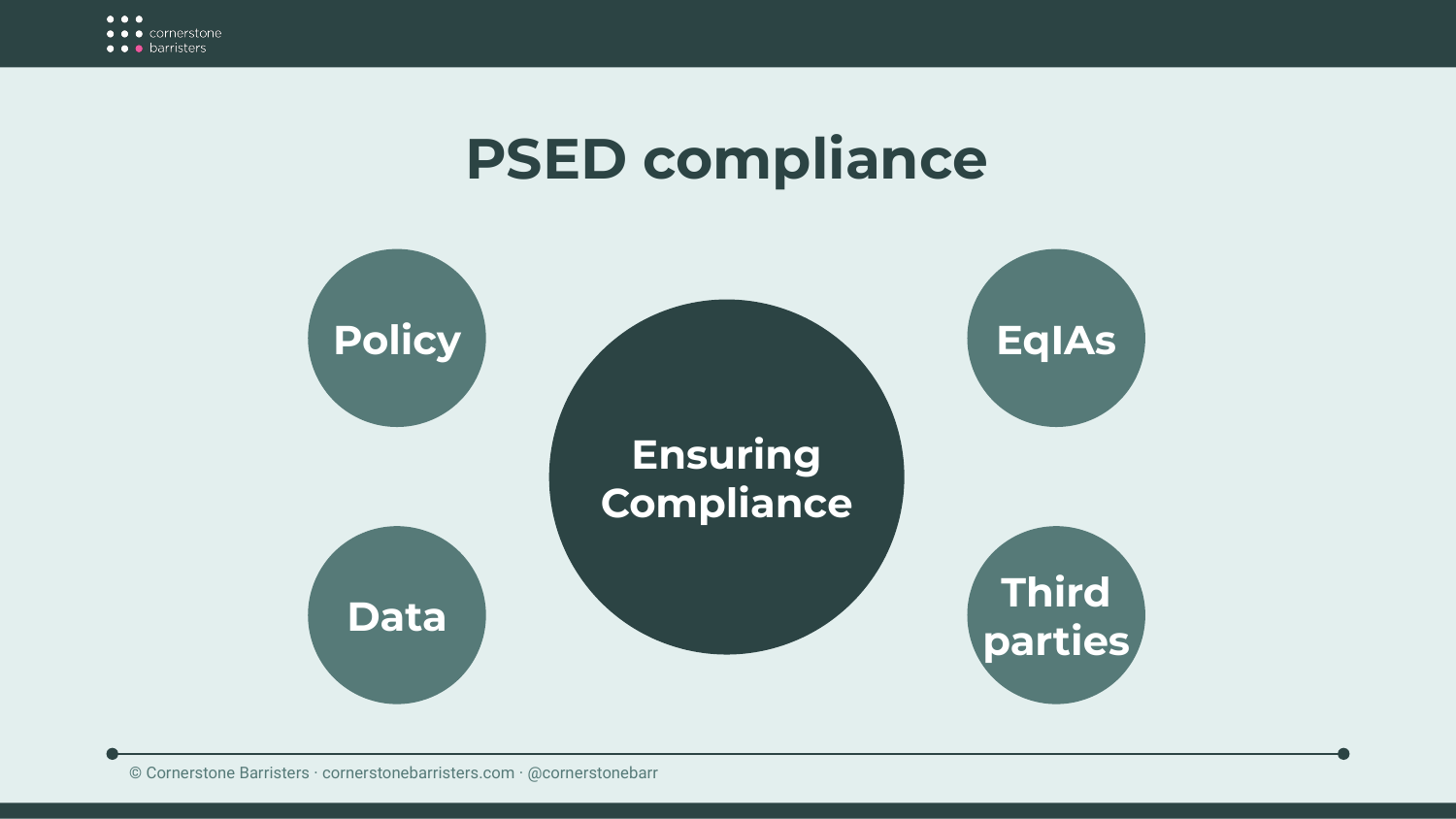

PSED compliance
Policy
EqIAs
Ensuring Compliance
Data
Third parties